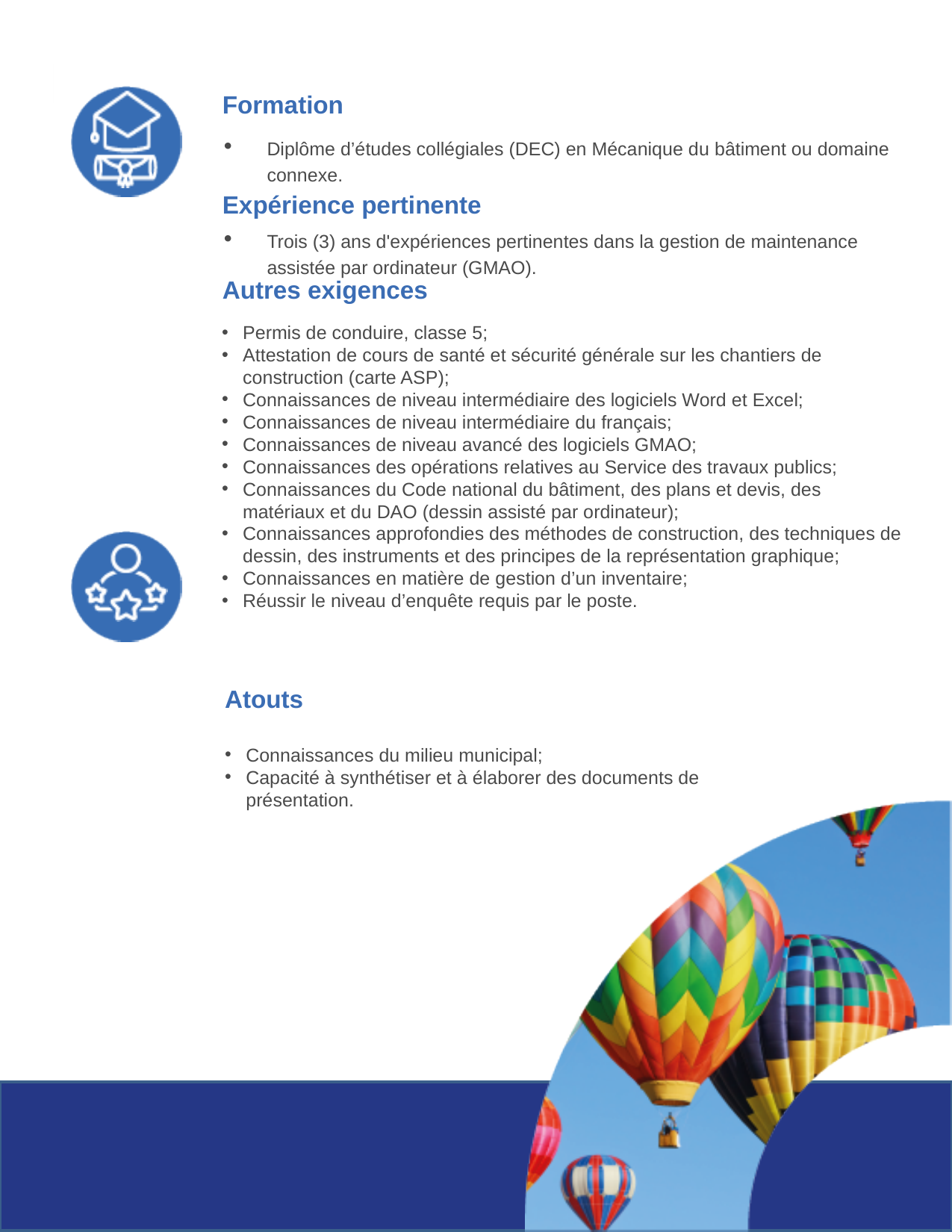

Formation
Diplôme d’études collégiales (DEC) en Mécanique du bâtiment ou domaine connexe.
Expérience pertinente
Trois (3) ans d'expériences pertinentes dans la gestion de maintenance assistée par ordinateur (GMAO).
Autres exigences
Permis de conduire, classe 5;
Attestation de cours de santé et sécurité générale sur les chantiers de construction (carte ASP);
Connaissances de niveau intermédiaire des logiciels Word et Excel;
Connaissances de niveau intermédiaire du français;
Connaissances de niveau avancé des logiciels GMAO;
Connaissances des opérations relatives au Service des travaux publics;
Connaissances du Code national du bâtiment, des plans et devis, des matériaux et du DAO (dessin assisté par ordinateur);
Connaissances approfondies des méthodes de construction, des techniques de dessin, des instruments et des principes de la représentation graphique;
Connaissances en matière de gestion d’un inventaire;
Réussir le niveau d’enquête requis par le poste.
Atouts

Connaissances du milieu municipal;
Capacité à synthétiser et à élaborer des documents de présentation.